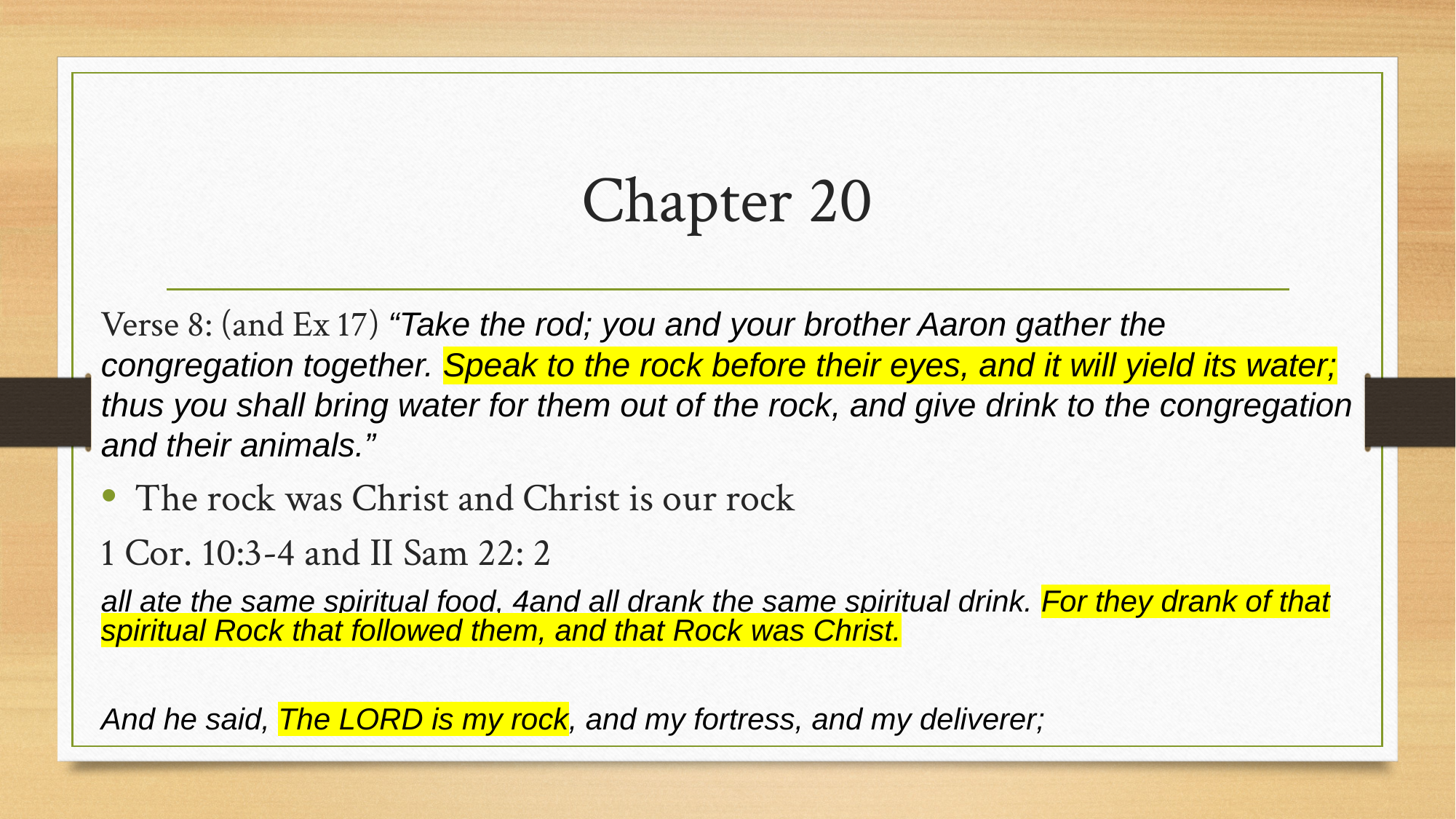

# Chapter 20
Verse 8: (and Ex 17) “Take the rod; you and your brother Aaron gather the congregation together. Speak to the rock before their eyes, and it will yield its water; thus you shall bring water for them out of the rock, and give drink to the congregation and their animals.”
The rock was Christ and Christ is our rock
1 Cor. 10:3-4 and II Sam 22: 2
all ate the same spiritual food, 4and all drank the same spiritual drink. For they drank of that spiritual Rock that followed them, and that Rock was Christ.

And he said, The LORD is my rock, and my fortress, and my deliverer;